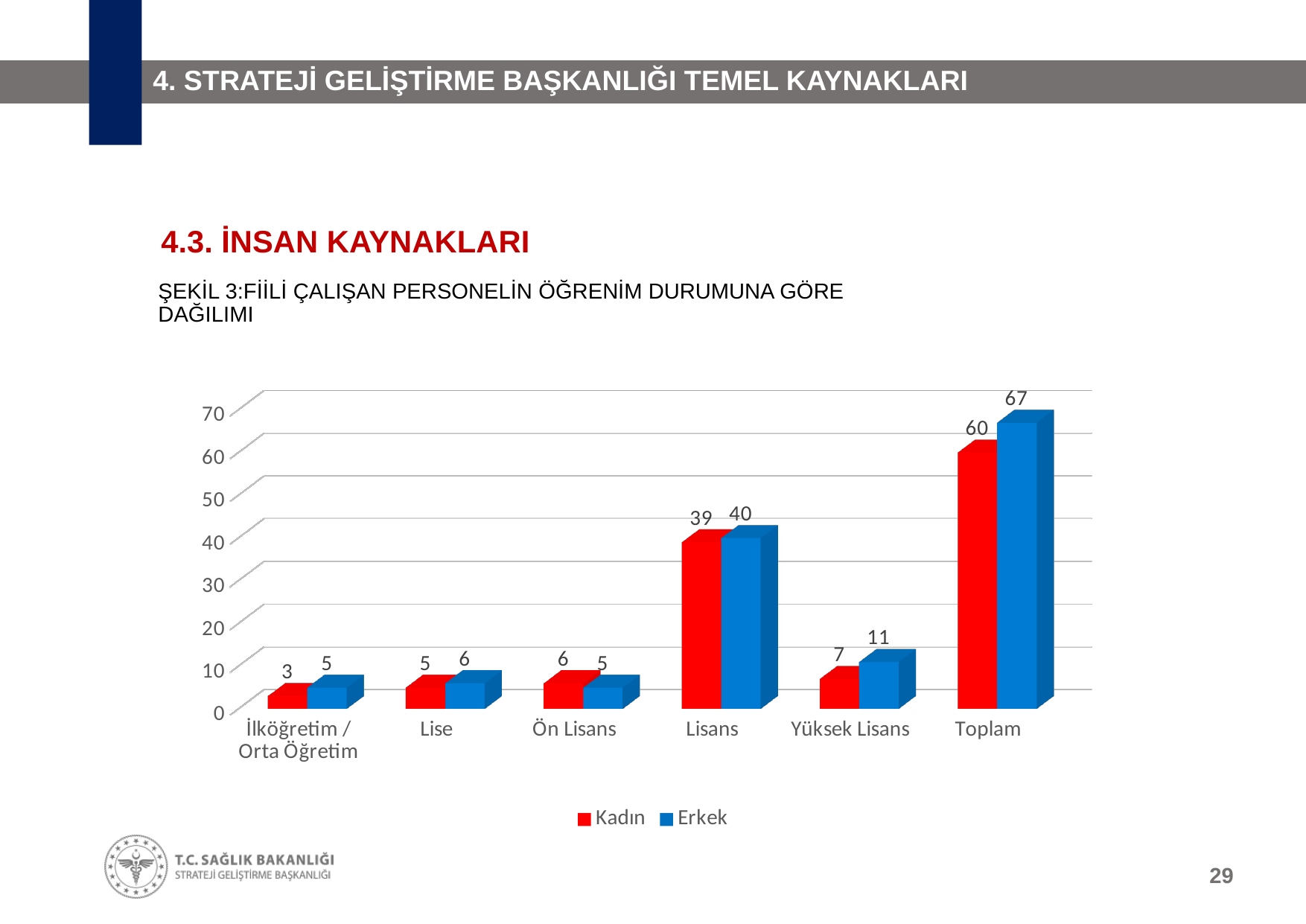

# 4. STRATEJİ GELİŞTİRME BAŞKANLIĞI TEMEL KAYNAKLARI
4.3. İNSAN KAYNAKLARI

[unsupported chart]

Şekil 3:fiili çalışan personelin öğrenim durumuna göre dağılımı

29